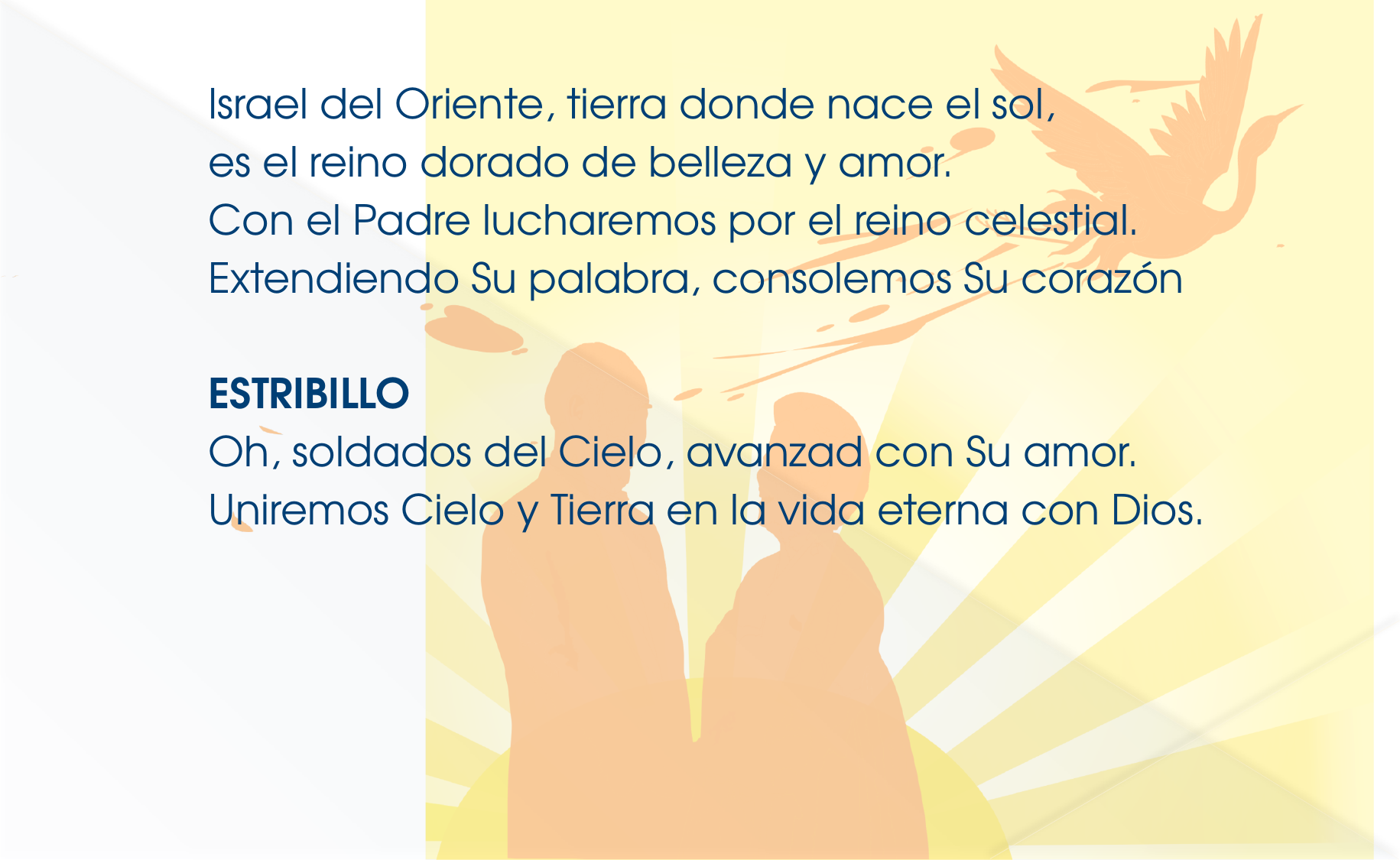

#
Israel del Oriente, tierra donde nace el sol,
es el reino dorado de belleza y amor.
Con el Padre lucharemos por el reino celestial.
Extendiendo Su palabra, consolemos Su corazón

ESTRIBILLO
Oh, soldados del Cielo, avanzad con Su amor.
Uniremos Cielo y Tierra en la vida eterna con Dios.